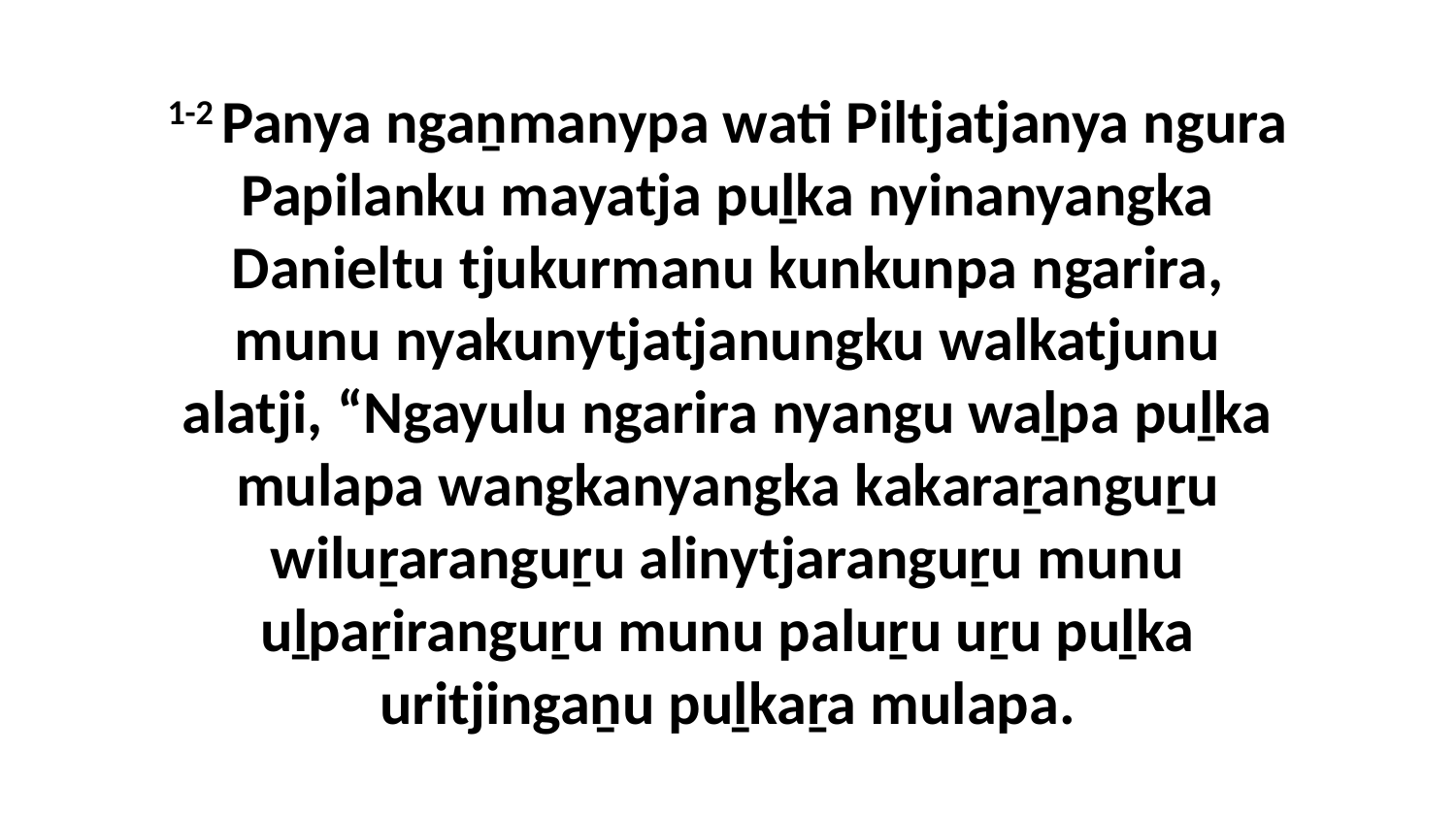

1-2 Panya ngaṉmanypa wati Piltjatjanya ngura Papilanku mayatja puḻka nyinanyangka Danieltu tjukurmanu kunkunpa ngarira, munu nyakunytjatjanungku walkatjunu alatji, “Ngayulu ngarira nyangu waḻpa puḻka mulapa wangkanyangka kakaraṟanguṟu wiluṟaranguṟu alinytjaranguṟu munu uḻpaṟiranguṟu munu paluṟu uṟu puḻka uritjingaṉu puḻkaṟa mulapa.